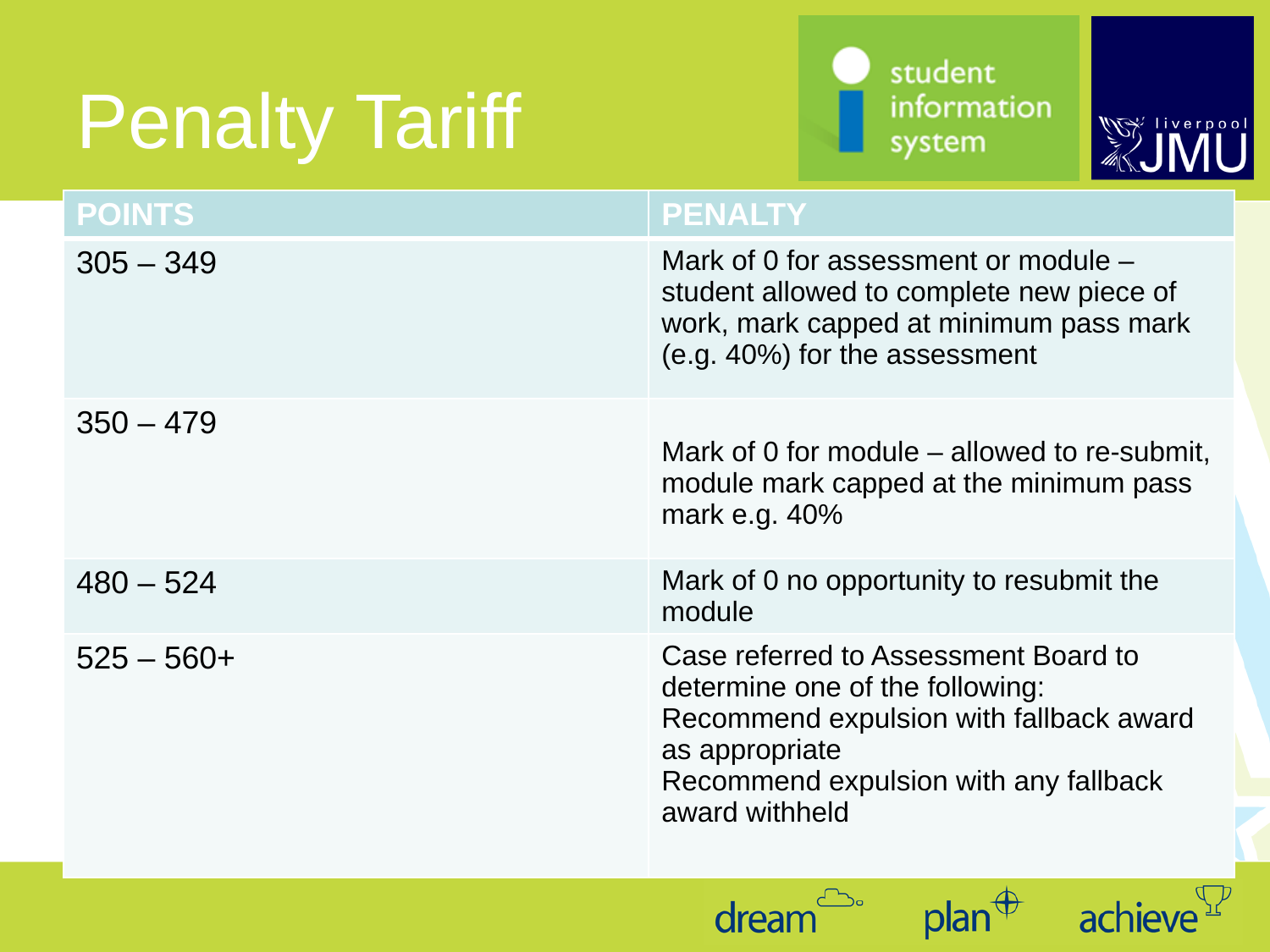

# Penalty Tariff
| POINTS | PENALTY |
| --- | --- |
| 305 – 349 | Mark of 0 for assessment or module – student allowed to complete new piece of work, mark capped at minimum pass mark (e.g. 40%) for the assessment |
| 350 – 479 | Mark of 0 for module – allowed to re-submit, module mark capped at the minimum pass mark e.g. 40% |
| 480 – 524 | Mark of 0 no opportunity to resubmit the module |
| 525 – 560+ | Case referred to Assessment Board to determine one of the following: Recommend expulsion with fallback award as appropriate Recommend expulsion with any fallback award withheld |